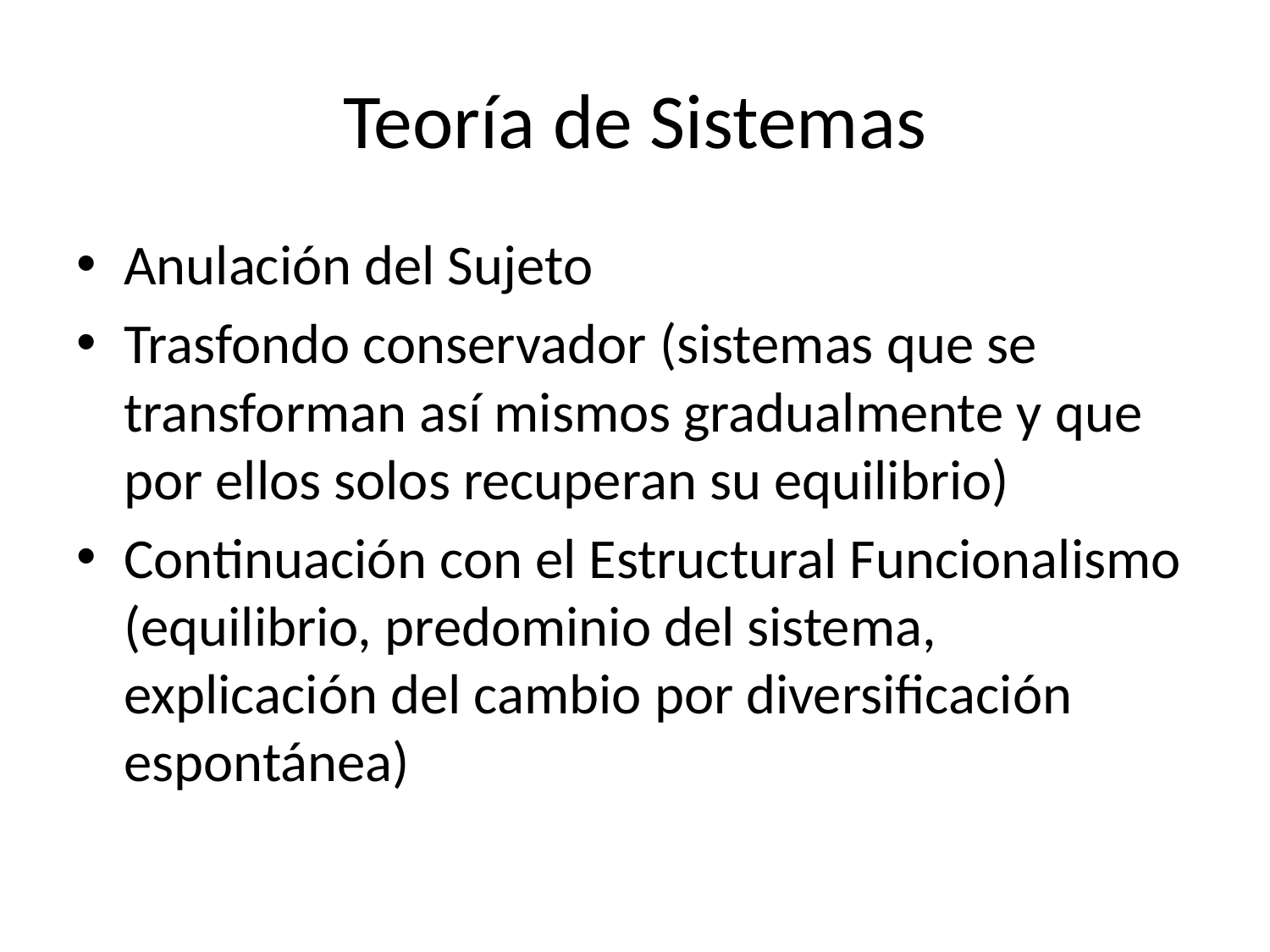

# Teoría de Sistemas
Anulación del Sujeto
Trasfondo conservador (sistemas que se transforman así mismos gradualmente y que por ellos solos recuperan su equilibrio)
Continuación con el Estructural Funcionalismo (equilibrio, predominio del sistema, explicación del cambio por diversificación espontánea)